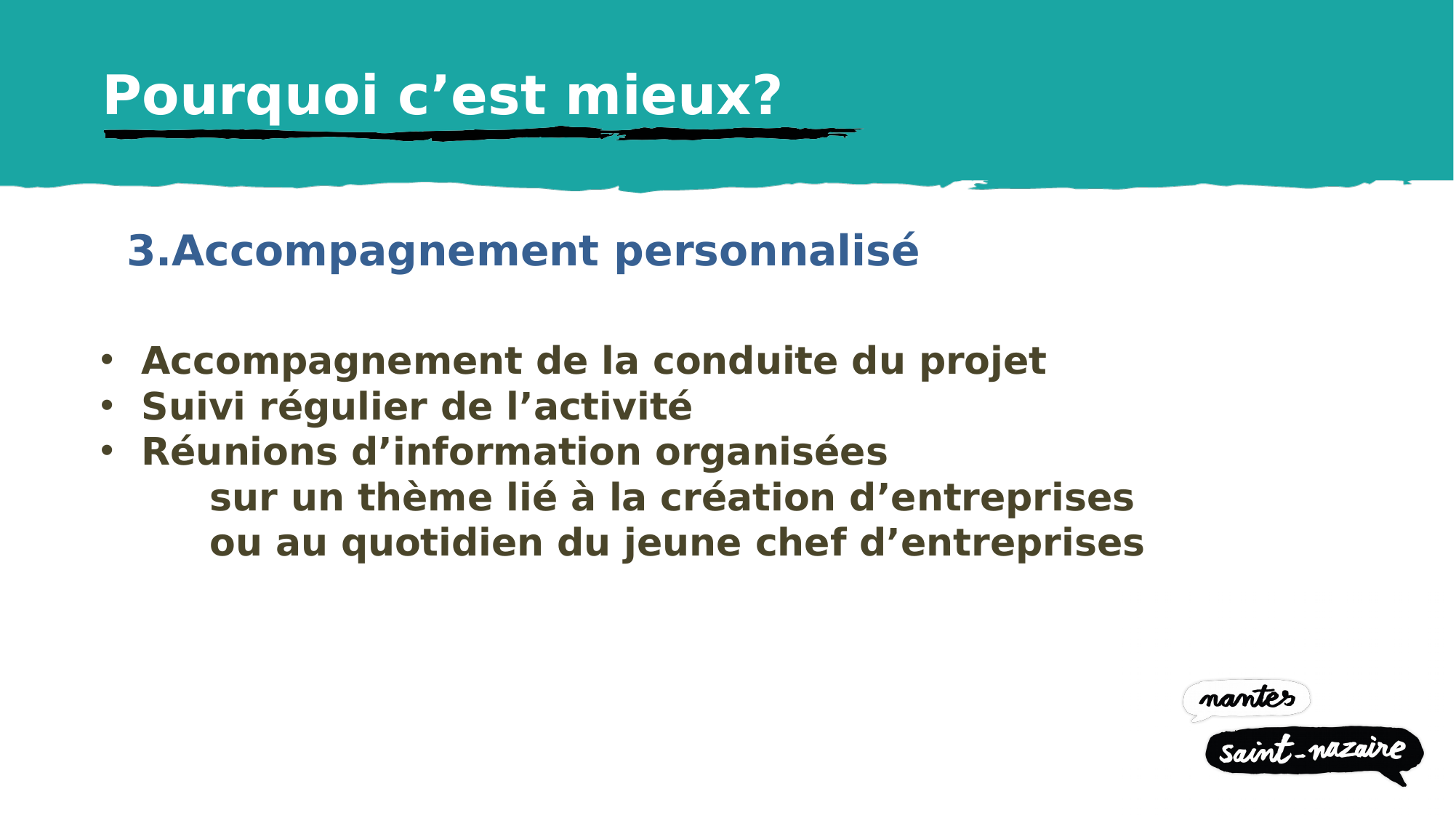

Pourquoi c’est mieux?

3.Accompagnement personnalisé
Accompagnement de la conduite du projet
Suivi régulier de l’activité
Réunions d’information organisées
	sur un thème lié à la création d’entreprises
	ou au quotidien du jeune chef d’entreprises